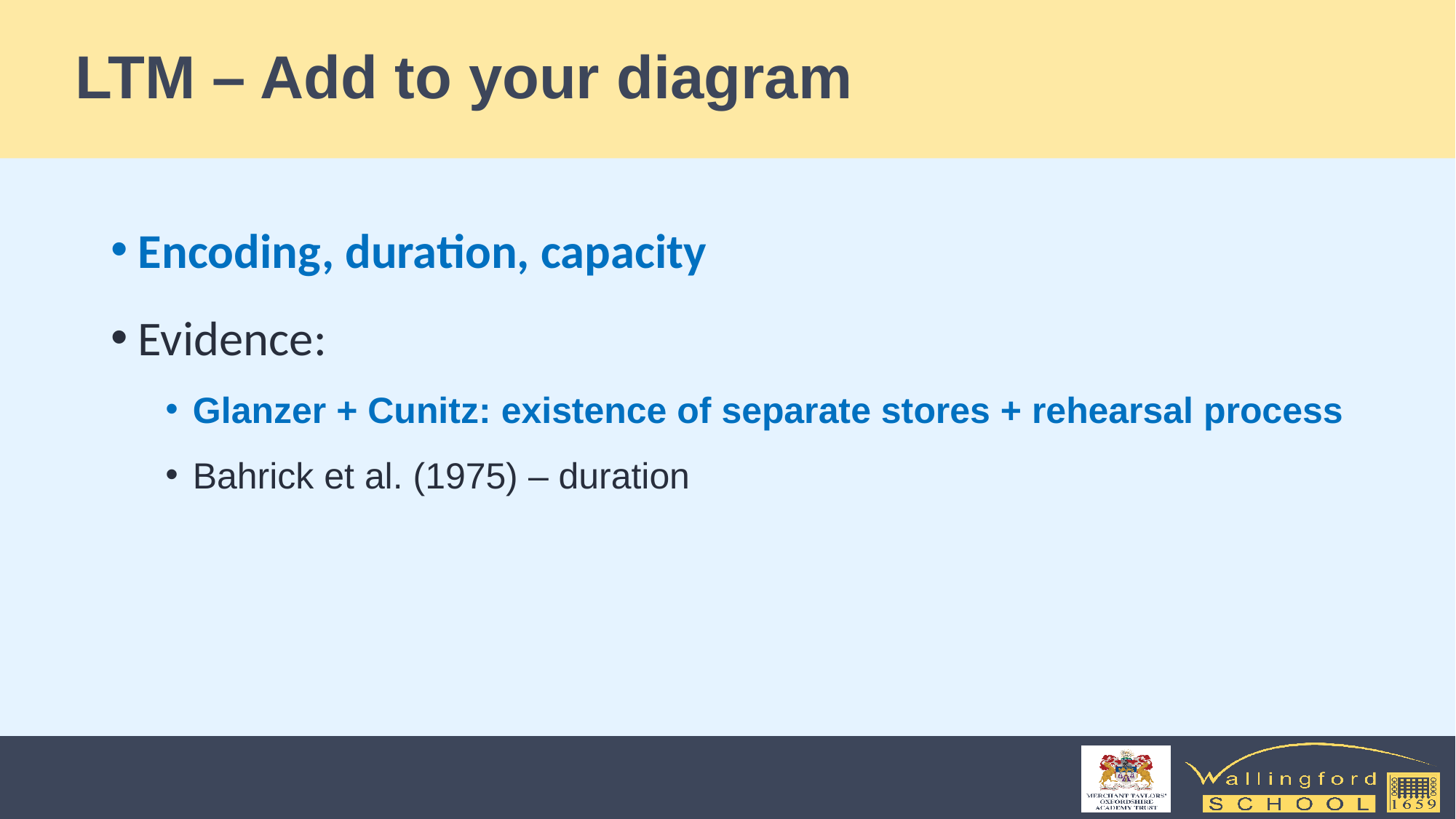

# LTM – Add to your diagram
Encoding, duration, capacity
Evidence:
Glanzer + Cunitz: existence of separate stores + rehearsal process
Bahrick et al. (1975) – duration